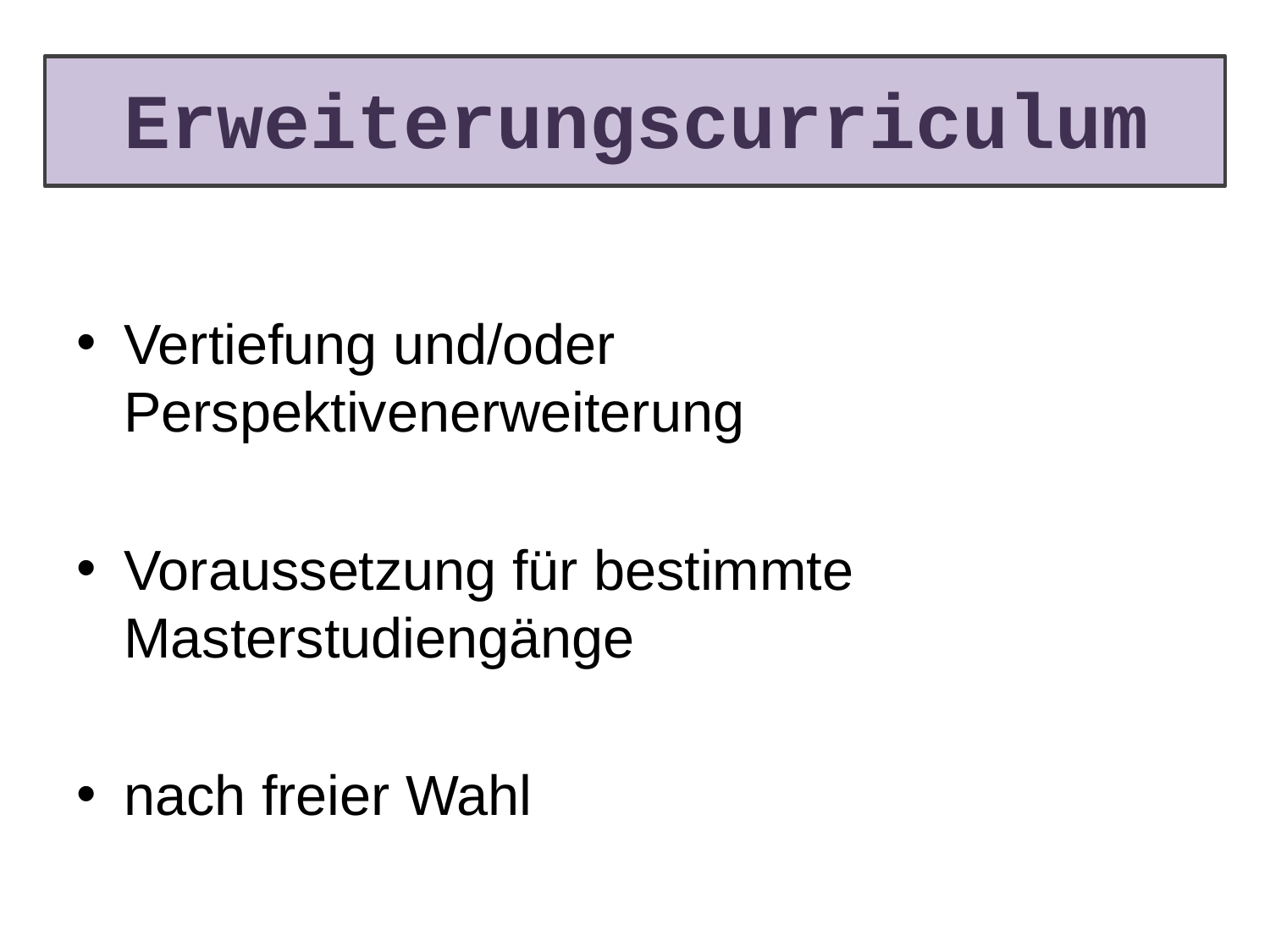

# Erweiterungscurriculum

Vertiefung und/oder Perspektivenerweiterung

Voraussetzung für bestimmte Masterstudiengänge

nach freier Wahl